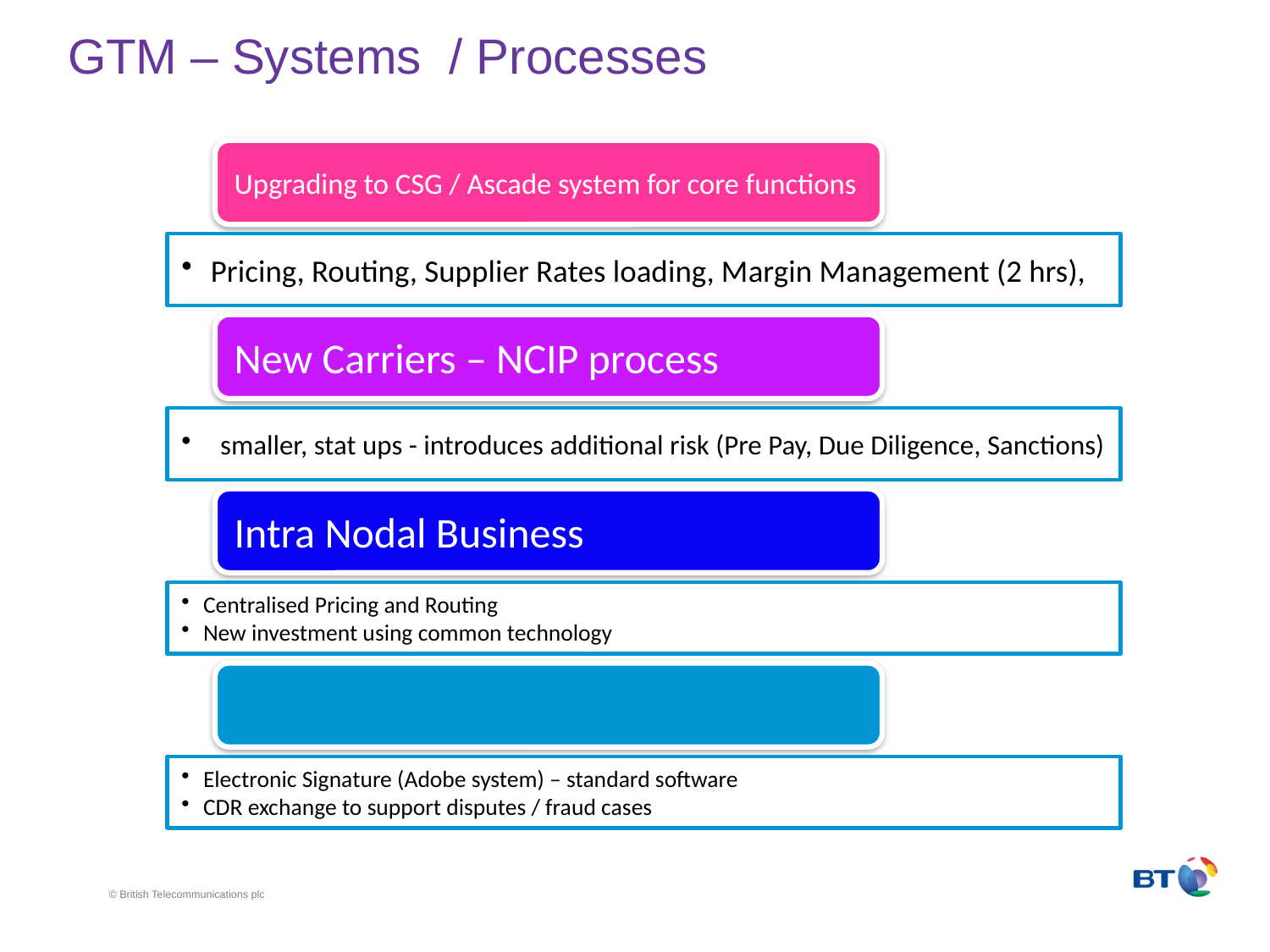

# GTM – Systems  / Processes
New Carriers – NCIP process
Upgrading to CSG / Ascade system for core functions
Electronic Signature (Adobe system) – standard software
  smaller, stat ups - introduces additional risk (Pre Pay, Due Diligence, Sanctions)
Pricing, Routing, Supplier Rates loading, Margin Management (2 hrs),
Intra Nodal Business
Centralised Pricing and Routing
New investment using common technology
CDR exchange to support disputes / fraud cases